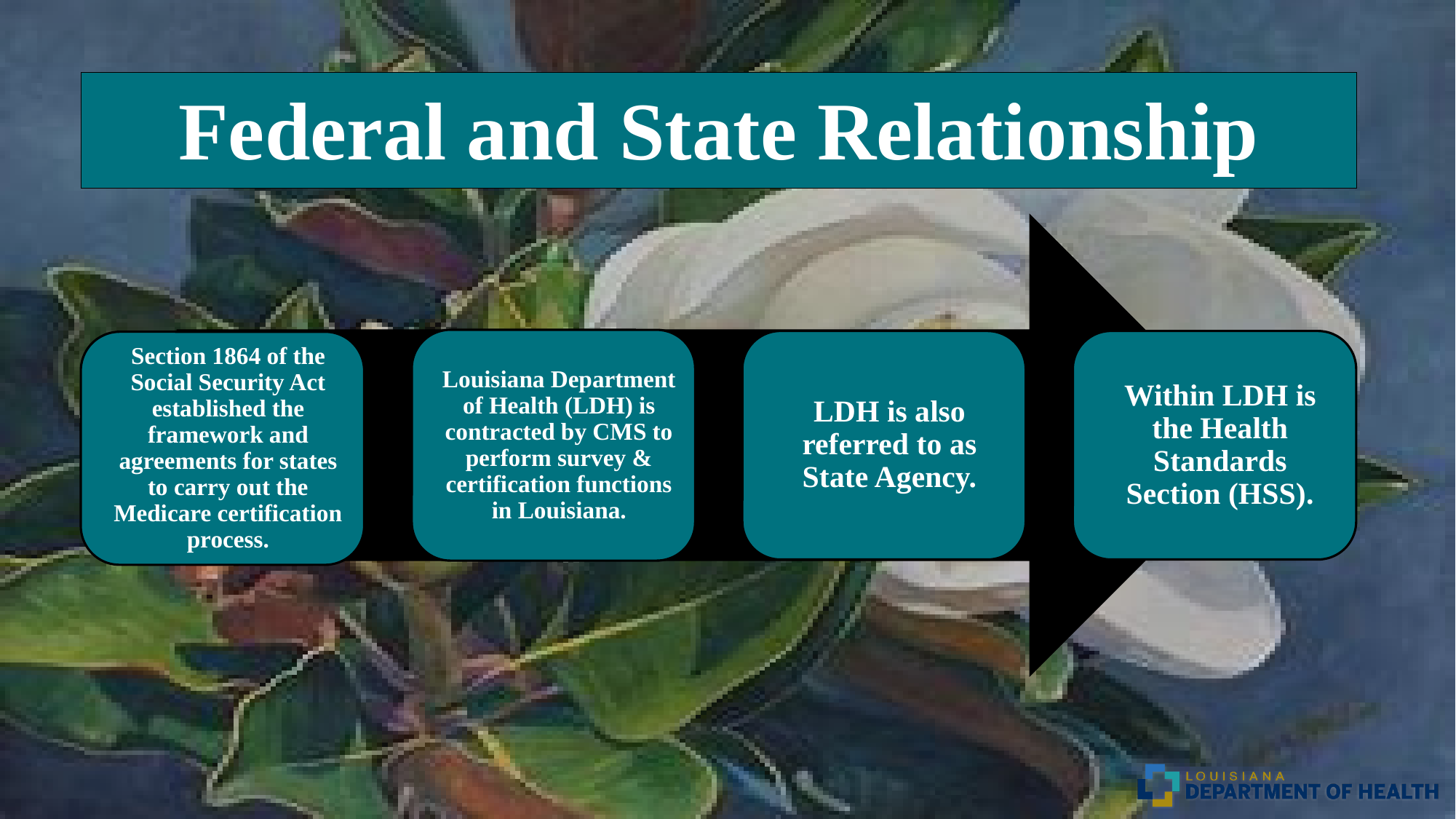

# Federal and State Relationship
Section 1864 of the Social Security Act established the framework and agreements for states to carry out the Medicare certification process.
Louisiana Department of Health (LDH) is contracted by CMS to perform survey & certification functions in Louisiana.
LDH is also referred to as State Agency.
Within LDH is the Health Standards Section (HSS).